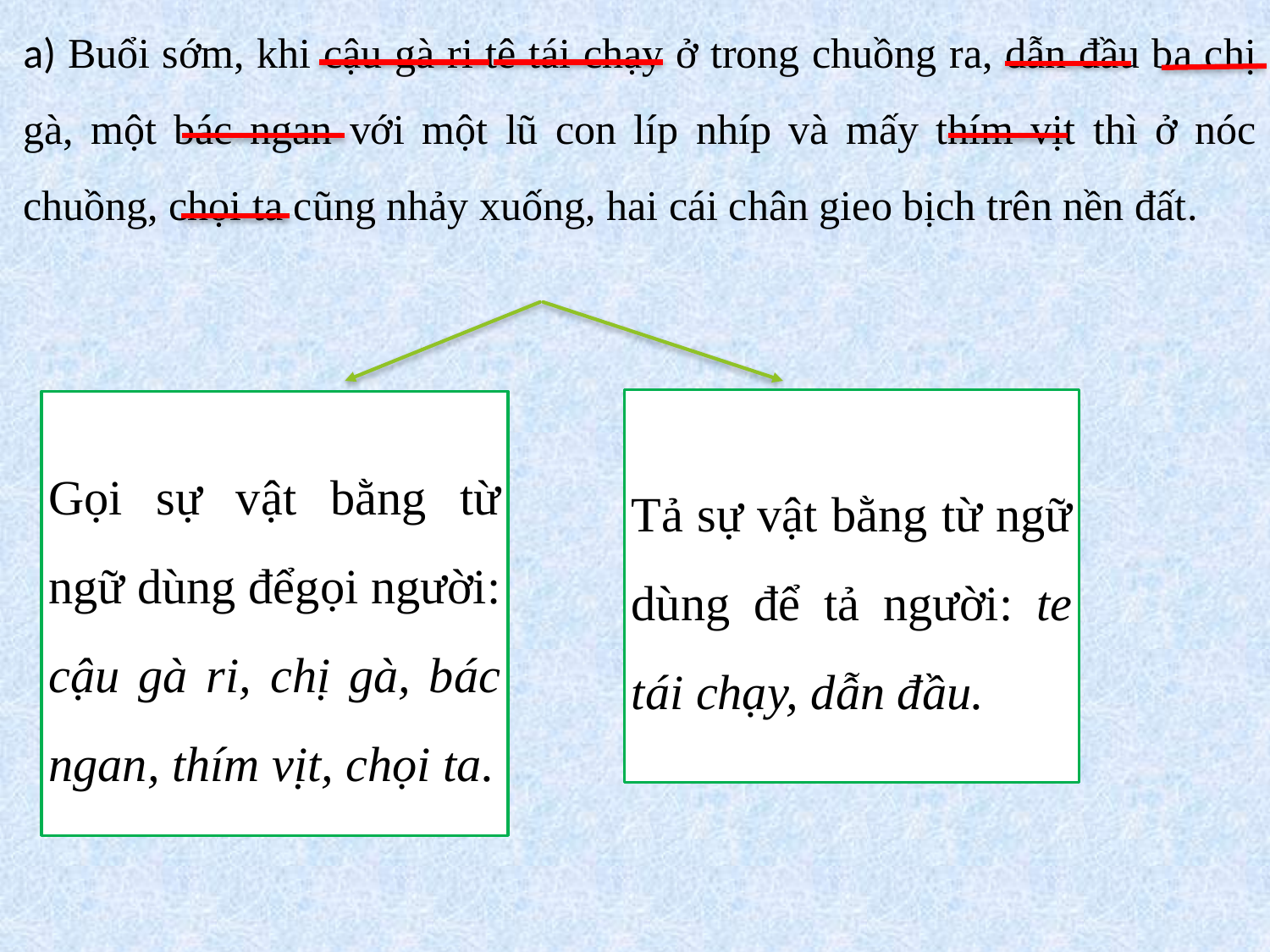

a) Buổi sớm, khi cậu gà ri tê tái chạy ở trong chuồng ra, dẫn đầu ba chị gà, một bác ngan với một lũ con líp nhíp và mấy thím vịt thì ở nóc chuồng, chọi ta cũng nhảy xuống, hai cái chân gieo bịch trên nền đất.
Tả sự vật bằng từ ngữ dùng để tả người: te tái chạy, dẫn đầu.
Gọi sự vật bằng từ ngữ dùng đểgọi người: cậu gà ri, chị gà, bác ngan, thím vịt, chọi ta.